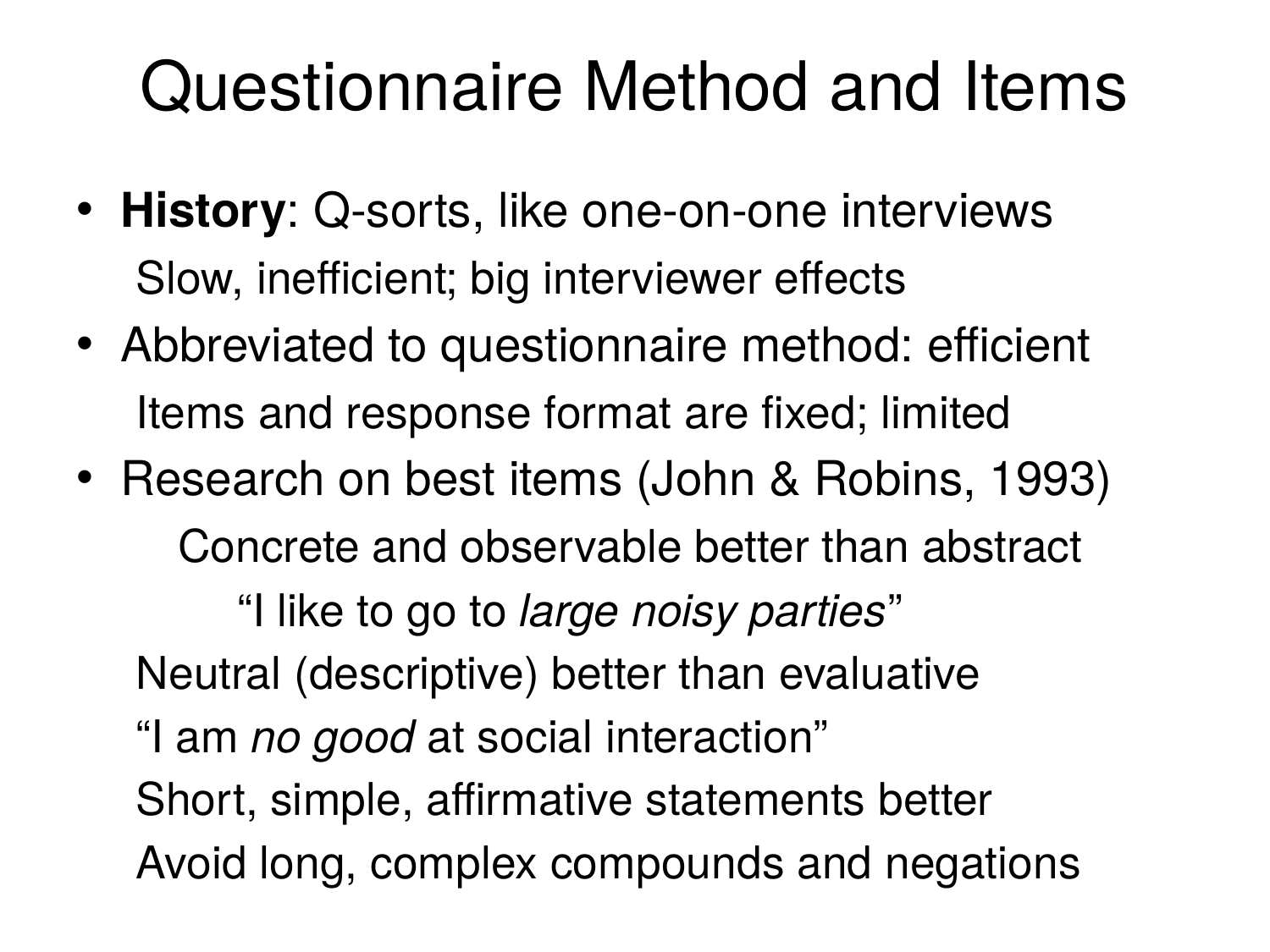

# Questionnaire Method and Items
History: Q-sorts, like one-on-one interviews
	Slow, inefficient; big interviewer effects
Abbreviated to questionnaire method: efficient
	Items and response format are fixed; limited
Research on best items (John & Robins, 1993)
	Concrete and observable better than abstract
 	“I like to go to large noisy parties”
Neutral (descriptive) better than evaluative
	“I am no good at social interaction”
Short, simple, affirmative statements better
Avoid long, complex compounds and negations